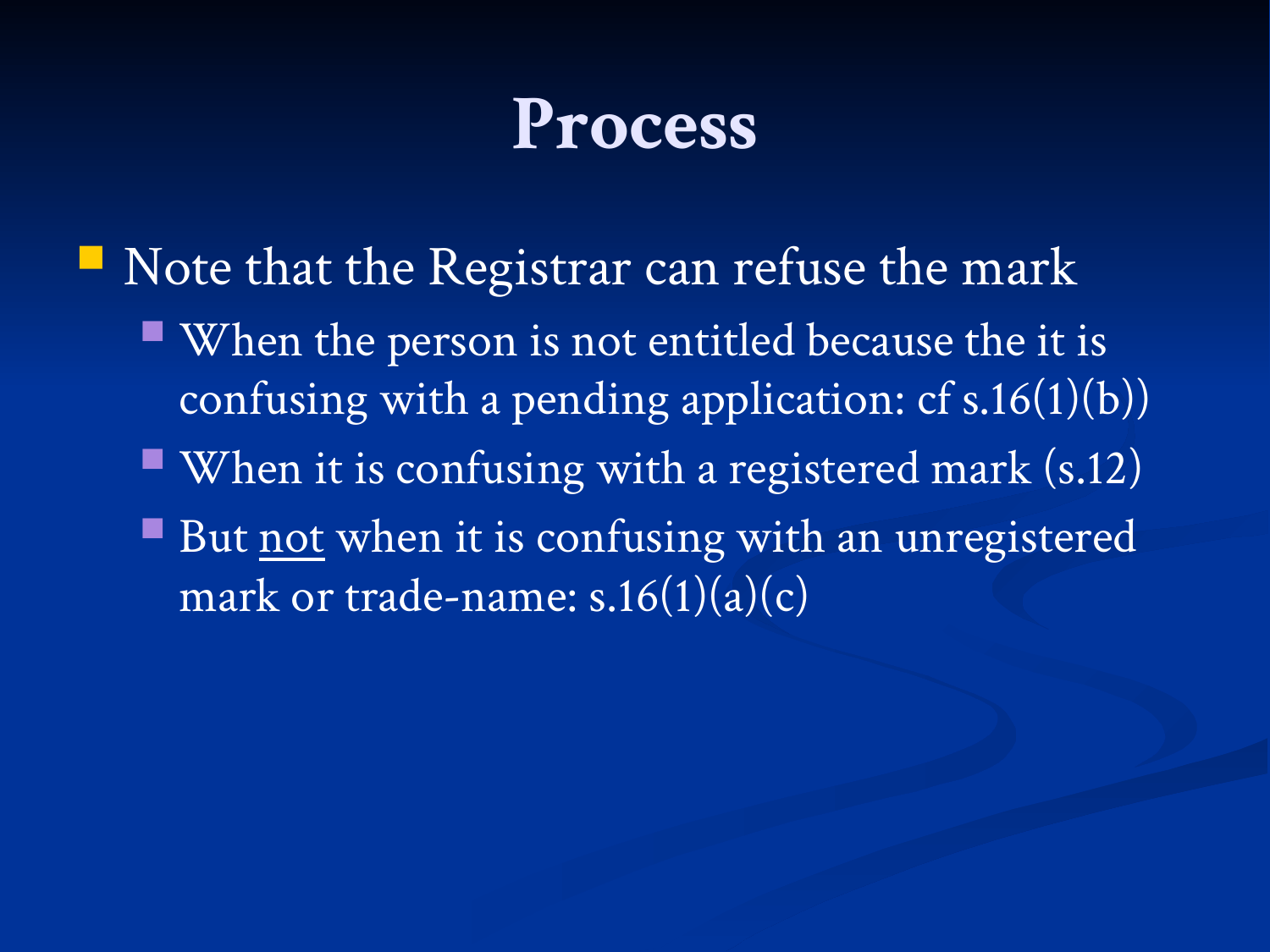

# Process
Note that the Registrar can refuse the mark
When the person is not entitled because the it is confusing with a pending application: cf s.16(1)(b))
When it is confusing with a registered mark (s.12)
But not when it is confusing with an unregistered mark or trade-name: s.16(1)(a)(c)